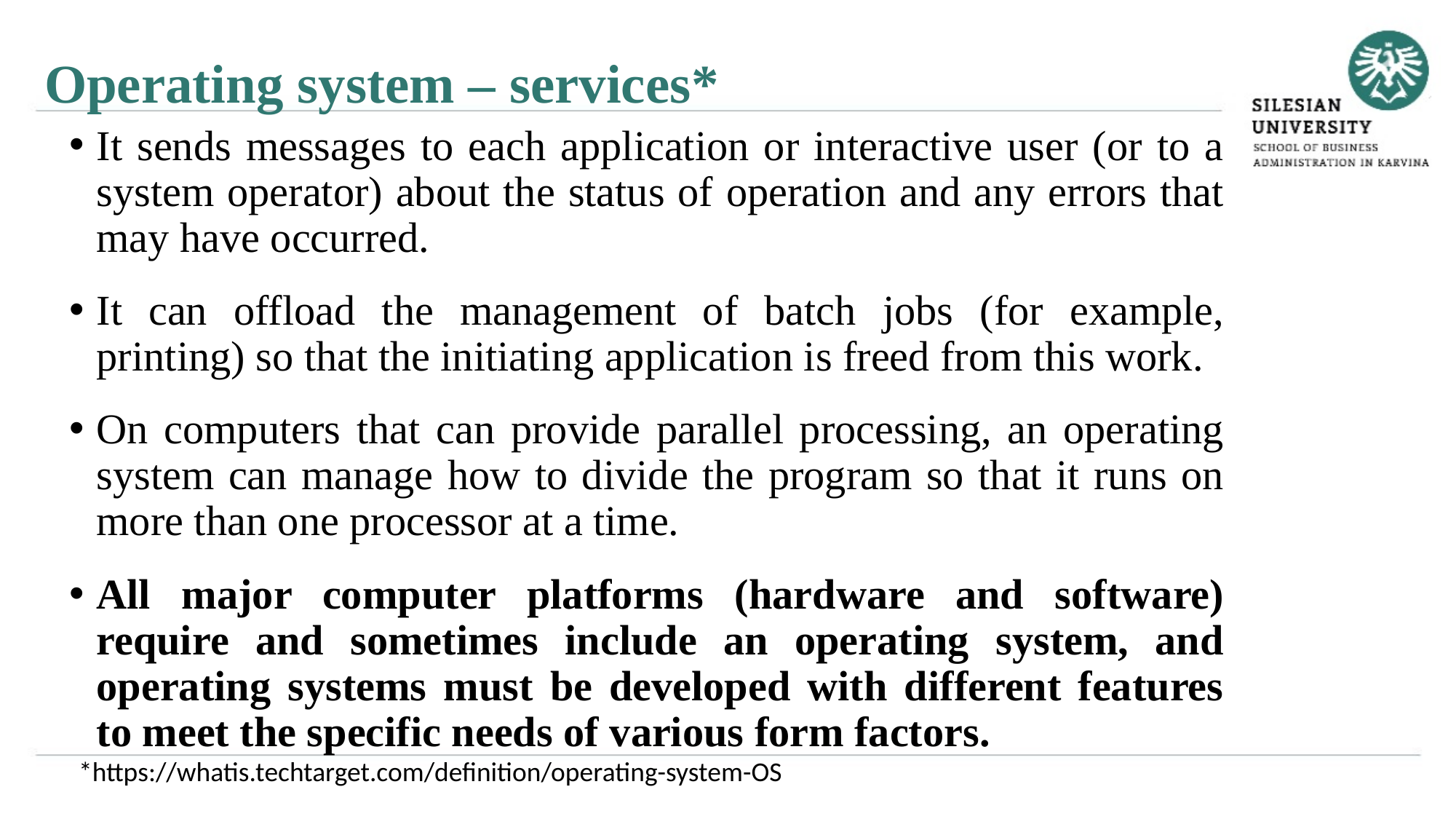

Operating system – services*
It sends messages to each application or interactive user (or to a system operator) about the status of operation and any errors that may have occurred.
It can offload the management of batch jobs (for example, printing) so that the initiating application is freed from this work.
On computers that can provide parallel processing, an operating system can manage how to divide the program so that it runs on more than one processor at a time.
All major computer platforms (hardware and software) require and sometimes include an operating system, and operating systems must be developed with different features to meet the specific needs of various form factors.

*https://whatis.techtarget.com/definition/operating-system-OS